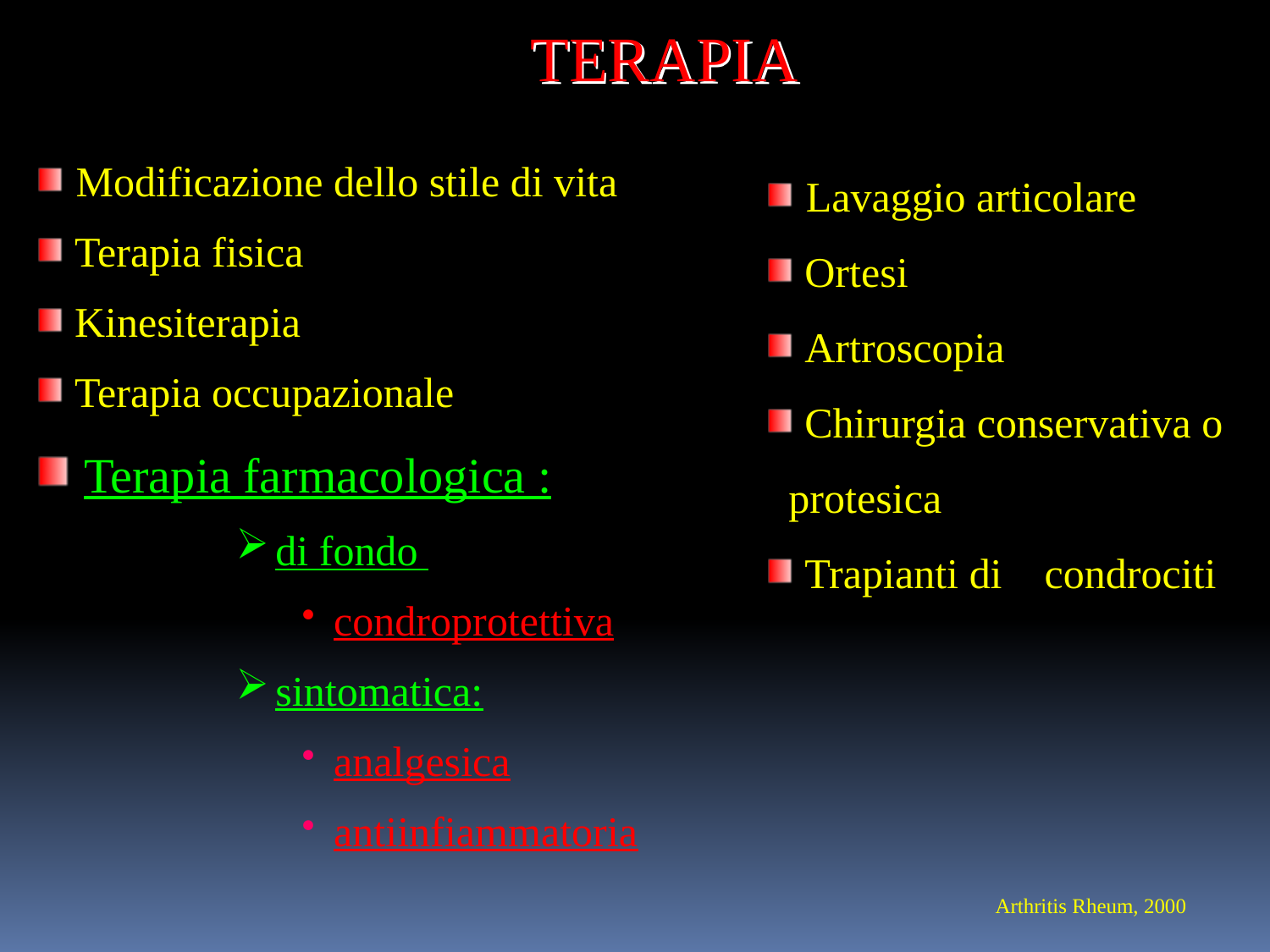

TERAPIA
 Modificazione dello stile di vita
 Terapia fisica
 Kinesiterapia
 Terapia occupazionale
 Terapia farmacologica :
di fondo
condroprotettiva
sintomatica:
analgesica
antiinfiammatoria
 Lavaggio articolare
 Ortesi
 Artroscopia
 Chirurgia conservativa o
  protesica
 Trapianti di    condrociti
Arthritis Rheum, 2000